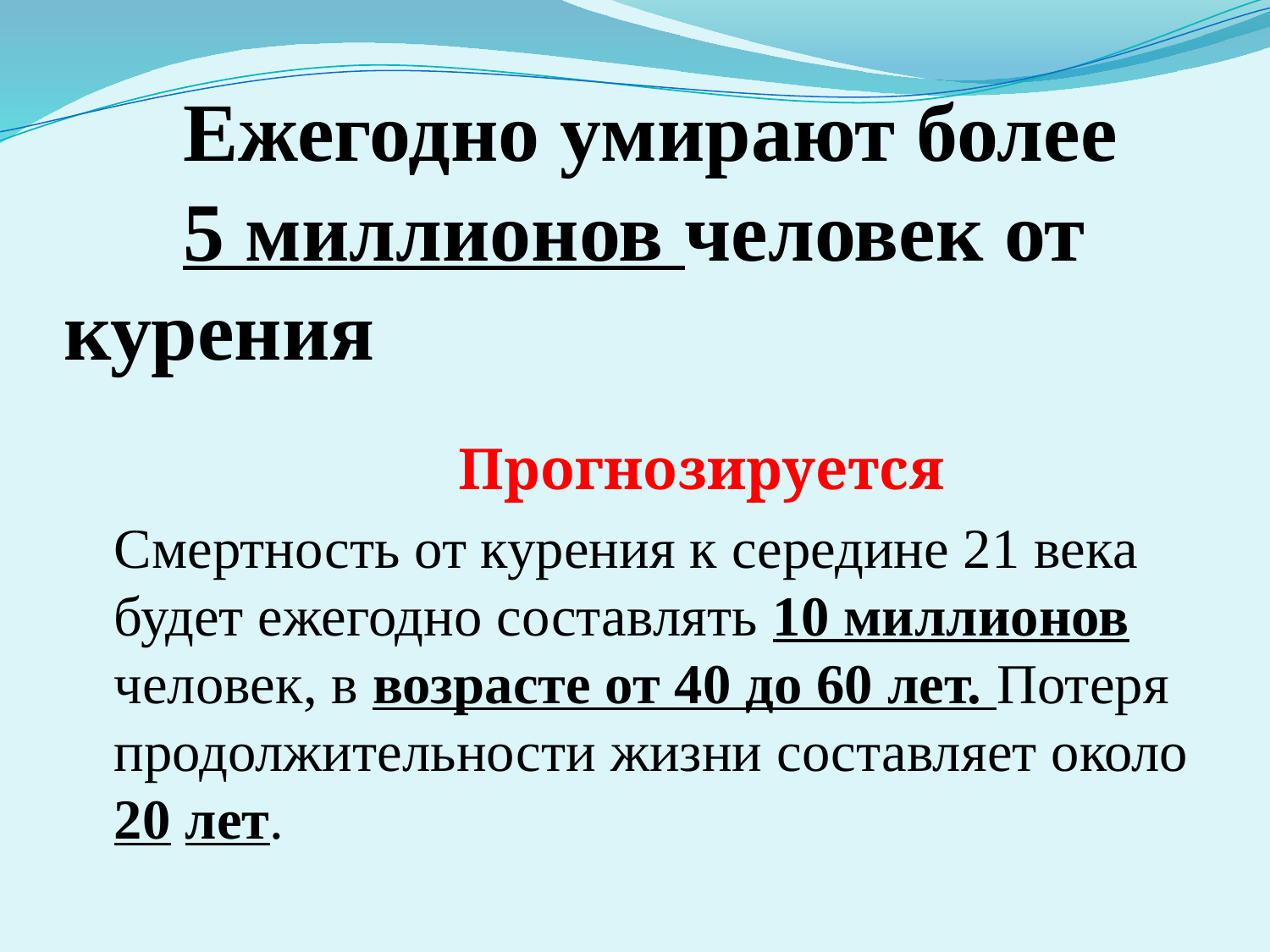

# Ежегодно умирают более 5 миллионов человек от 					курения
			       Прогнозируется
	Смертность от курения к середине 21 века будет ежегодно составлять 10 миллионов человек, в возрасте от 40 до 60 лет. Потеря продолжительности жизни составляет около 20 лет.